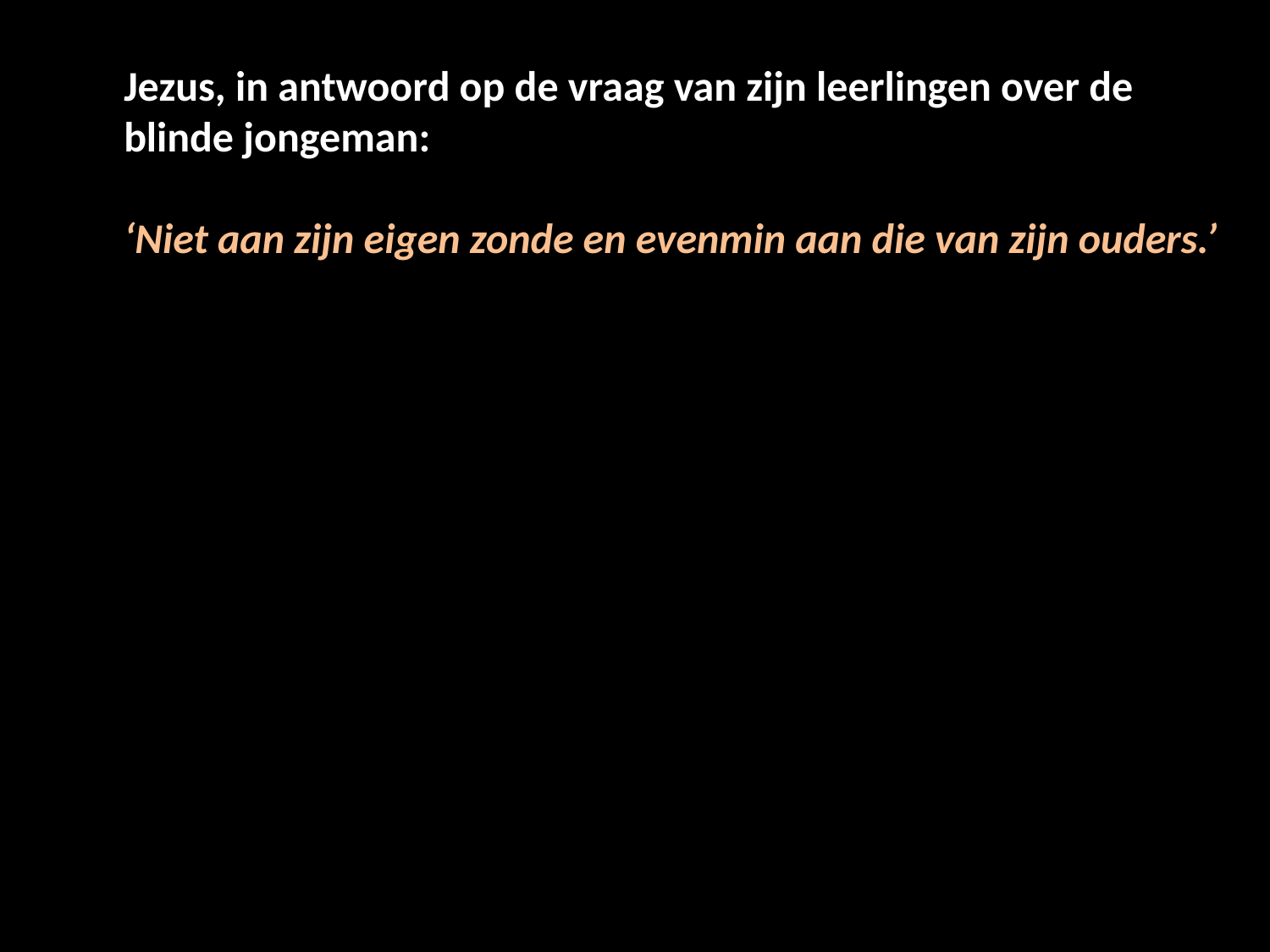

Jezus, in antwoord op de vraag van zijn leerlingen over de blinde jongeman:

‘Niet aan zijn eigen zonde en evenmin aan die van zijn ouders.’